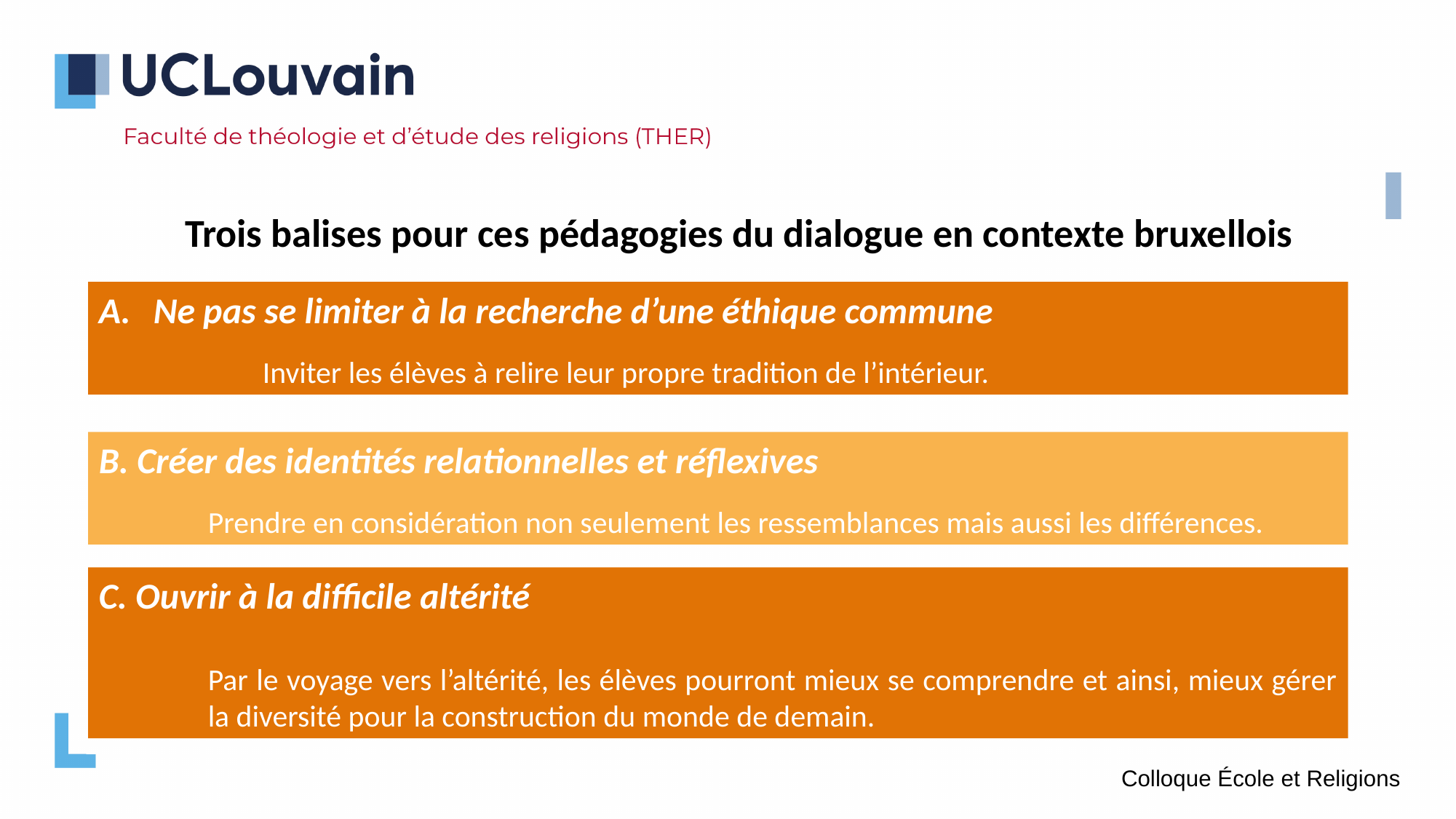

Trois balises pour ces pédagogies du dialogue en contexte bruxellois
Ne pas se limiter à la recherche d’une éthique commune

	Inviter les élèves à relire leur propre tradition de l’intérieur.
B. Créer des identités relationnelles et réflexives

	Prendre en considération non seulement les ressemblances mais aussi les différences.
C. Ouvrir à la difficile altérité

	Par le voyage vers l’altérité, les élèves pourront mieux se comprendre et ainsi, mieux gérer 	la diversité pour la construction du monde de demain.
Colloque École et Religions